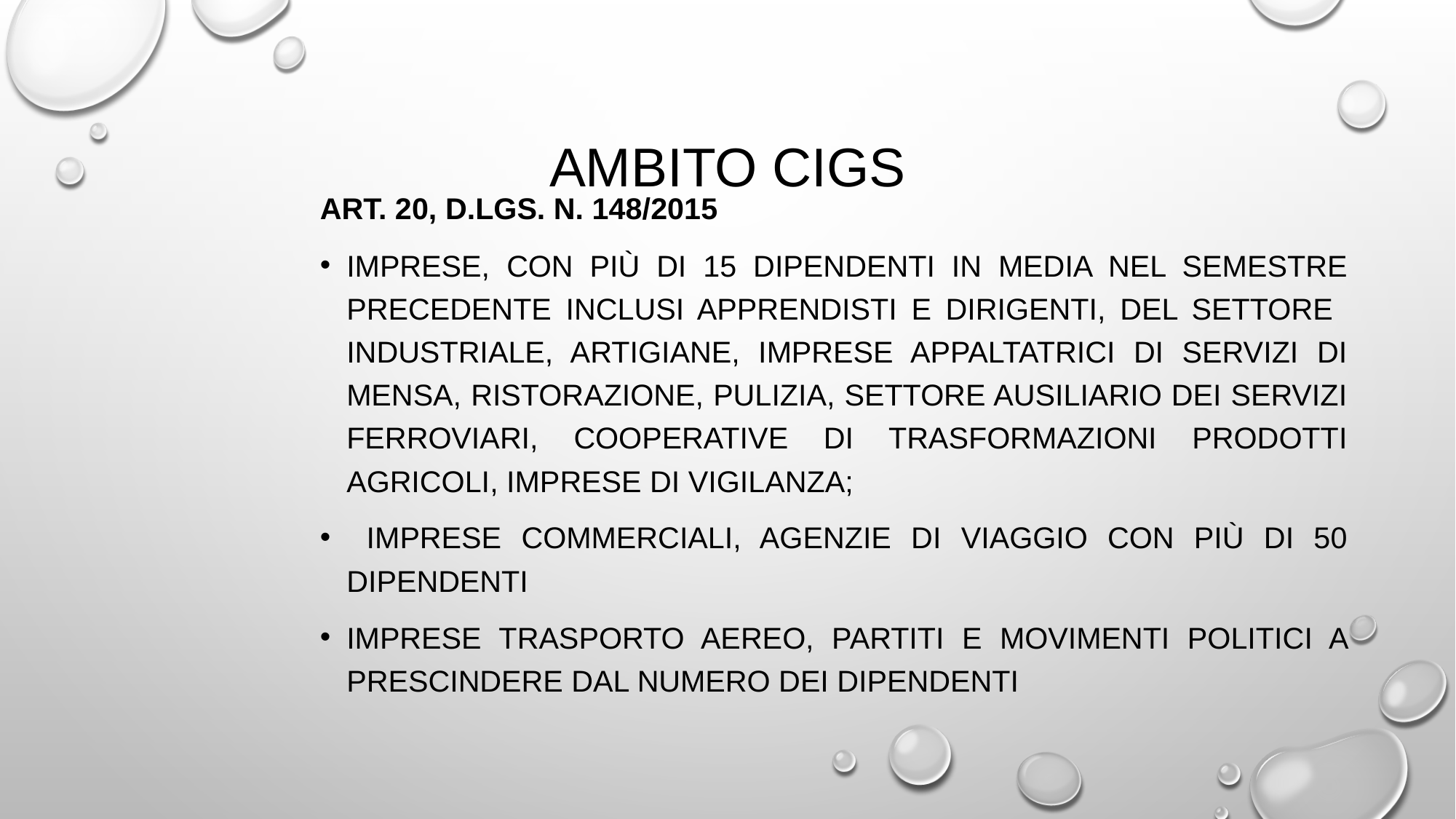

# Ambito CIGS
Art. 20, d.lgs. n. 148/2015
imprese, con più di 15 dipendenti in media nel semestre precedente inclusi apprendisti e dirigenti, del settore  industriale, artigiane, imprese appaltatrici di servizi di mensa, ristorazione, pulizia, settore ausiliario dei servizi ferroviari, cooperative di trasformazioni prodotti agricoli, imprese di vigilanza;
 imprese commerciali, agenzie di viaggio con più di 50 dipendenti
imprese trasporto aereo, partiti e movimenti politici a prescindere dal numero dei dipendenti